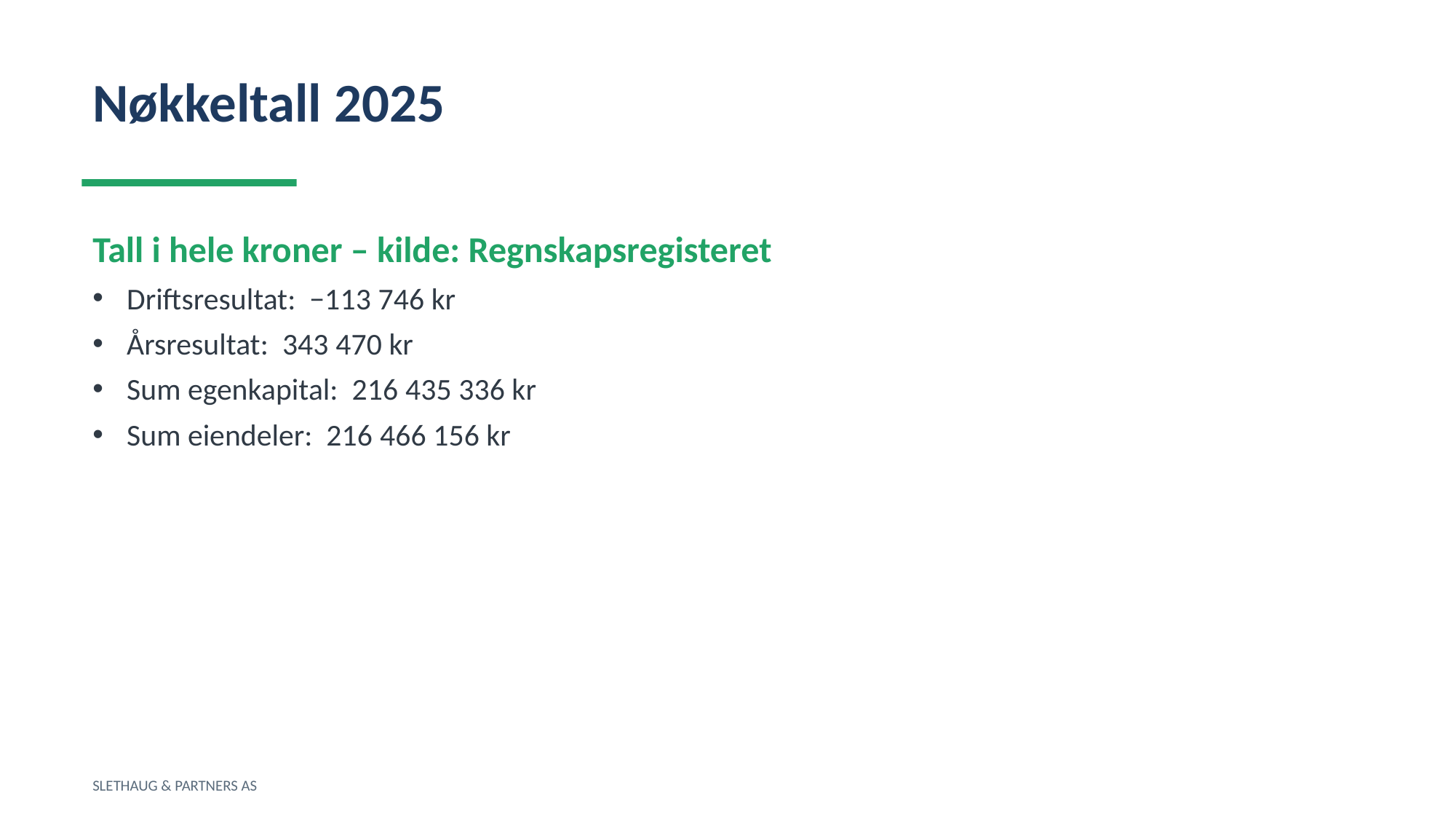

Nøkkeltall 2025

Tall i hele kroner – kilde: Regnskapsregisteret
Driftsresultat:  −113 746 kr
Årsresultat:  343 470 kr
Sum egenkapital:  216 435 336 kr
Sum eiendeler:  216 466 156 kr
SLETHAUG & PARTNERS AS